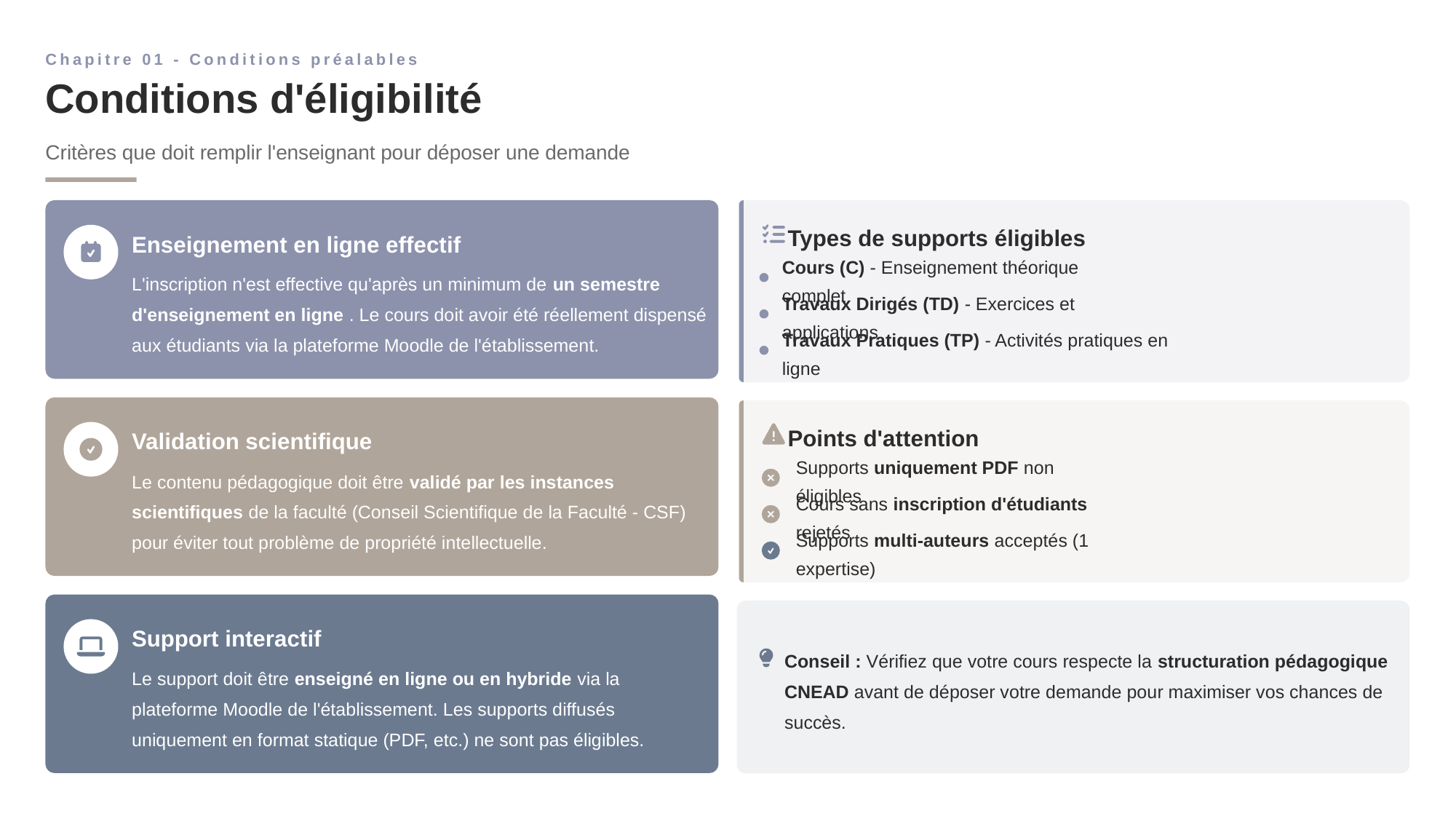

Chapitre 01 - Conditions préalables
Conditions d'éligibilité
Critères que doit remplir l'enseignant pour déposer une demande

Types de supports éligibles

Enseignement en ligne effectif

Cours (C) - Enseignement théorique complet
L'inscription n'est effective qu'après un minimum de un semestre d'enseignement en ligne . Le cours doit avoir été réellement dispensé aux étudiants via la plateforme Moodle de l'établissement.

Travaux Dirigés (TD) - Exercices et applications

Travaux Pratiques (TP) - Activités pratiques en ligne

Points d'attention

Validation scientifique

Le contenu pédagogique doit être validé par les instances scientifiques de la faculté (Conseil Scientifique de la Faculté - CSF) pour éviter tout problème de propriété intellectuelle.
Supports uniquement PDF non éligibles

Cours sans inscription d'étudiants rejetés

Supports multi-auteurs acceptés (1 expertise)

Support interactif

Conseil : Vérifiez que votre cours respecte la structuration pédagogique CNEAD avant de déposer votre demande pour maximiser vos chances de succès.

Le support doit être enseigné en ligne ou en hybride via la plateforme Moodle de l'établissement. Les supports diffusés uniquement en format statique (PDF, etc.) ne sont pas éligibles.